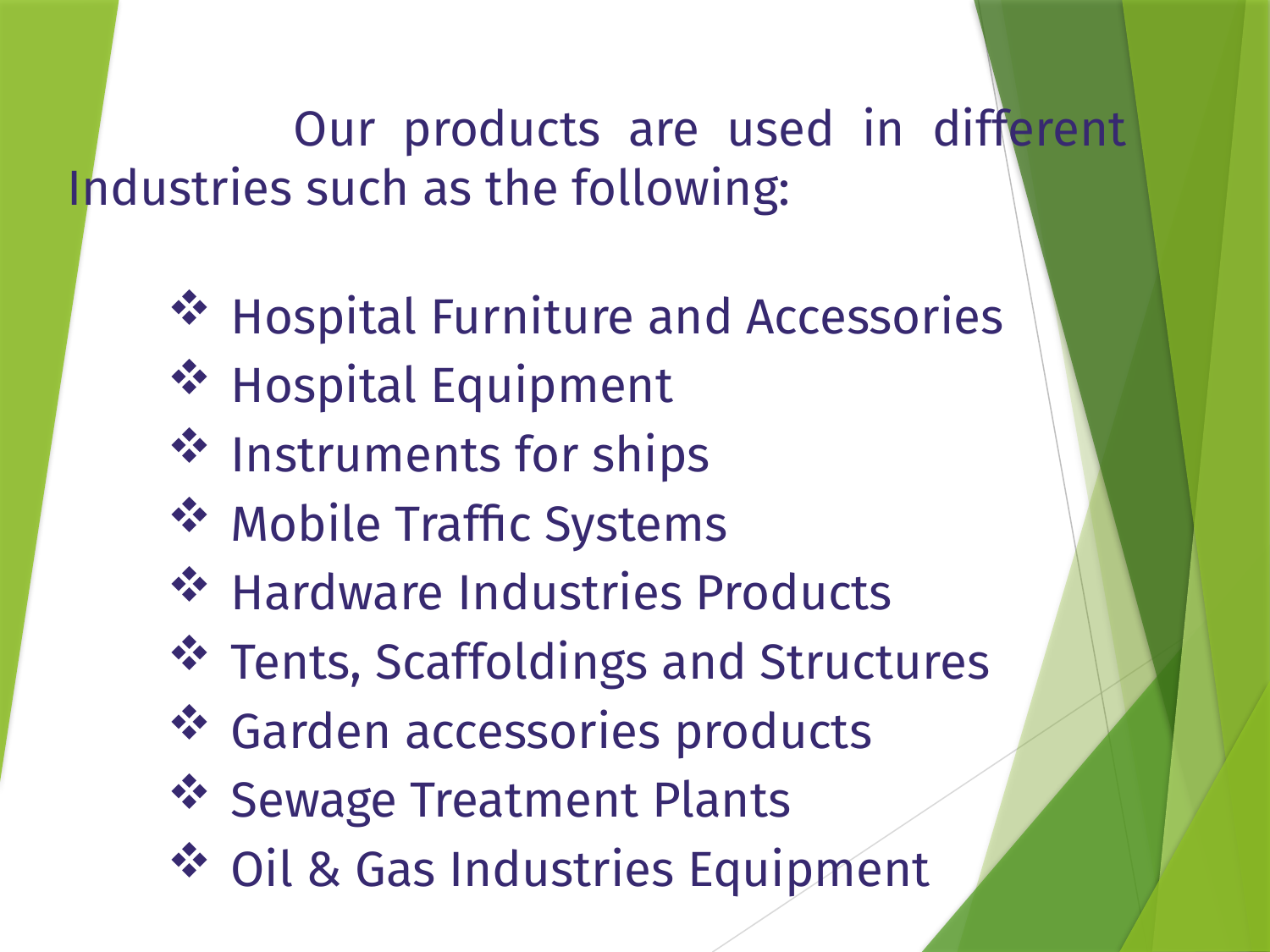

Our products are used in different Industries such as the following:

Hospital Furniture and Accessories
Hospital Equipment
Instruments for ships
Mobile Traffic Systems
Hardware Industries Products
Tents, Scaffoldings and Structures
Garden accessories products
Sewage Treatment Plants
Oil & Gas Industries Equipment